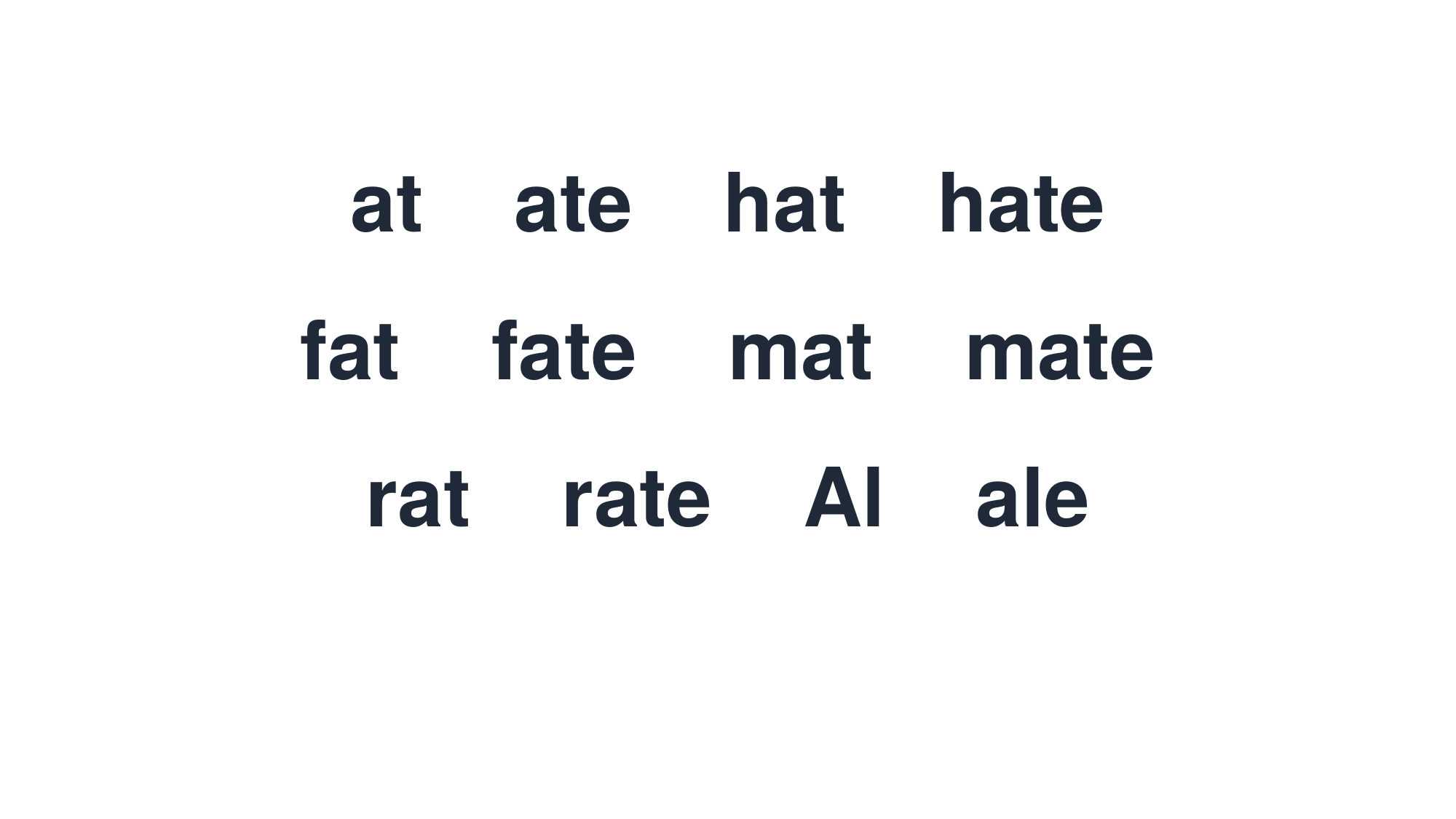

at    ate    hat    hate
fat    fate    mat    mate
rat    rate    Al    ale